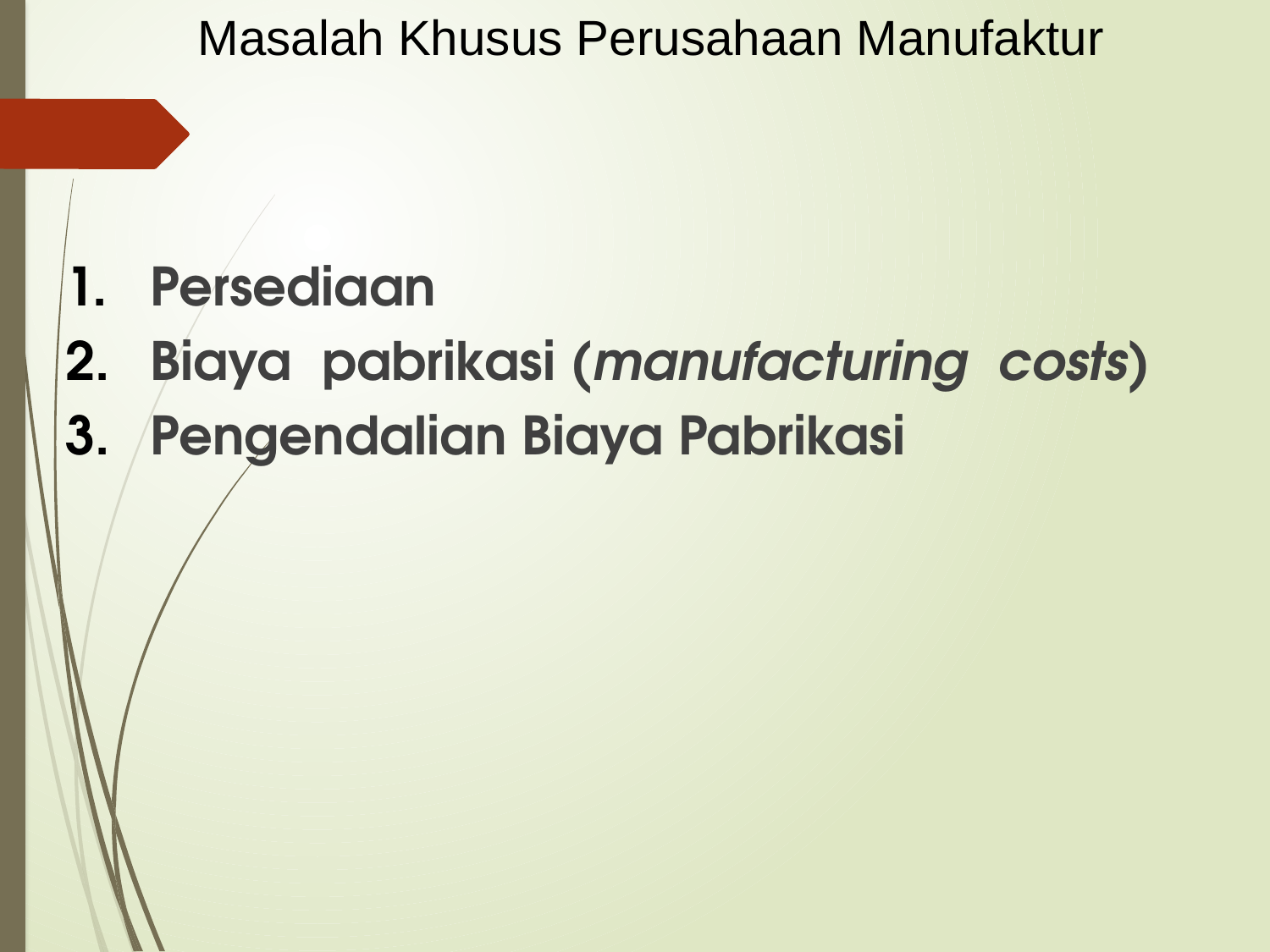

# Masalah Khusus Perusahaan Manufaktur
Persediaan
Biaya  pabrikasi (manufacturing  costs)
Pengendalian Biaya Pabrikasi